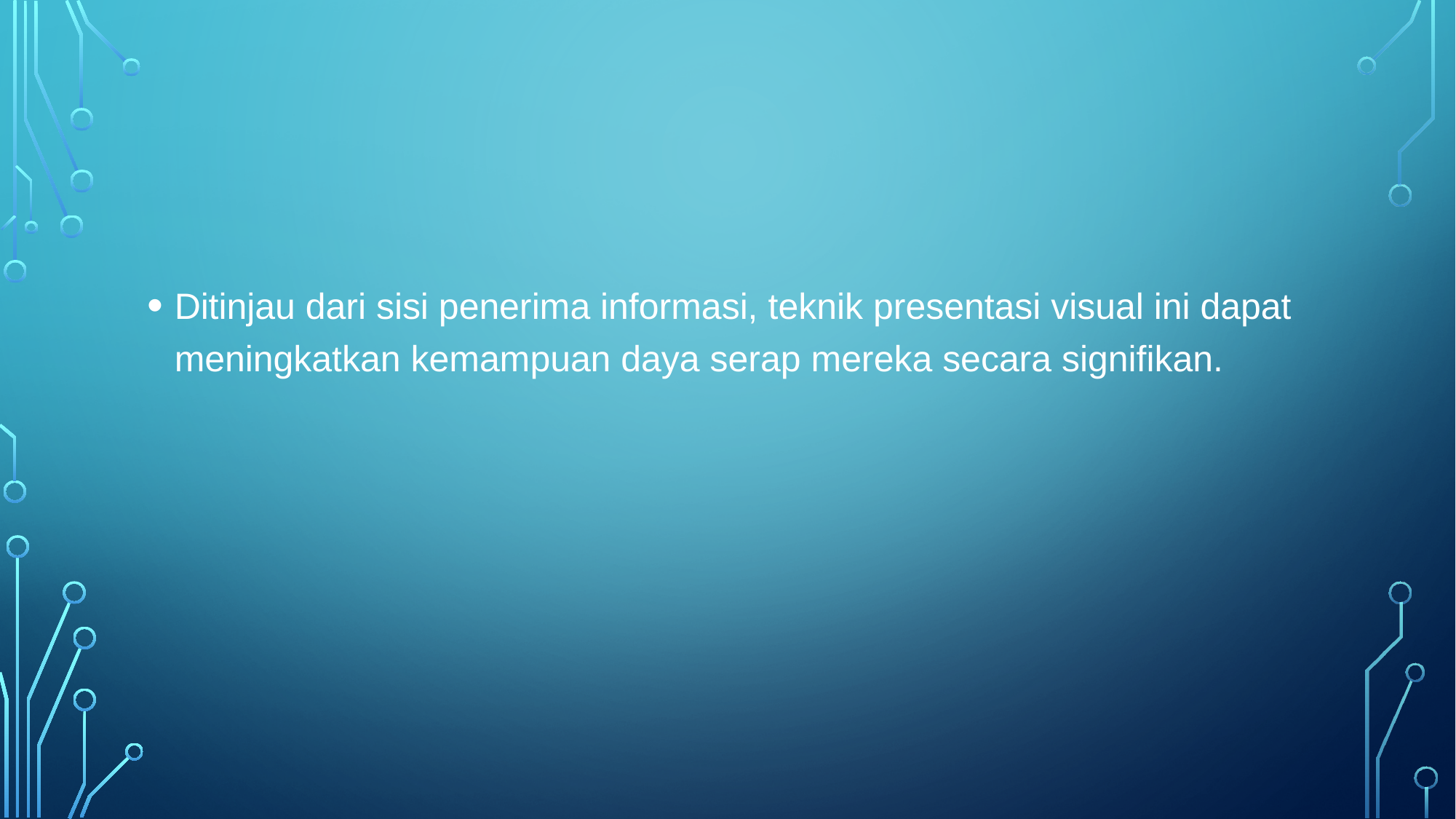

Ditinjau dari sisi penerima informasi, teknik presentasi visual ini dapat meningkatkan kemampuan daya serap mereka secara signifikan.